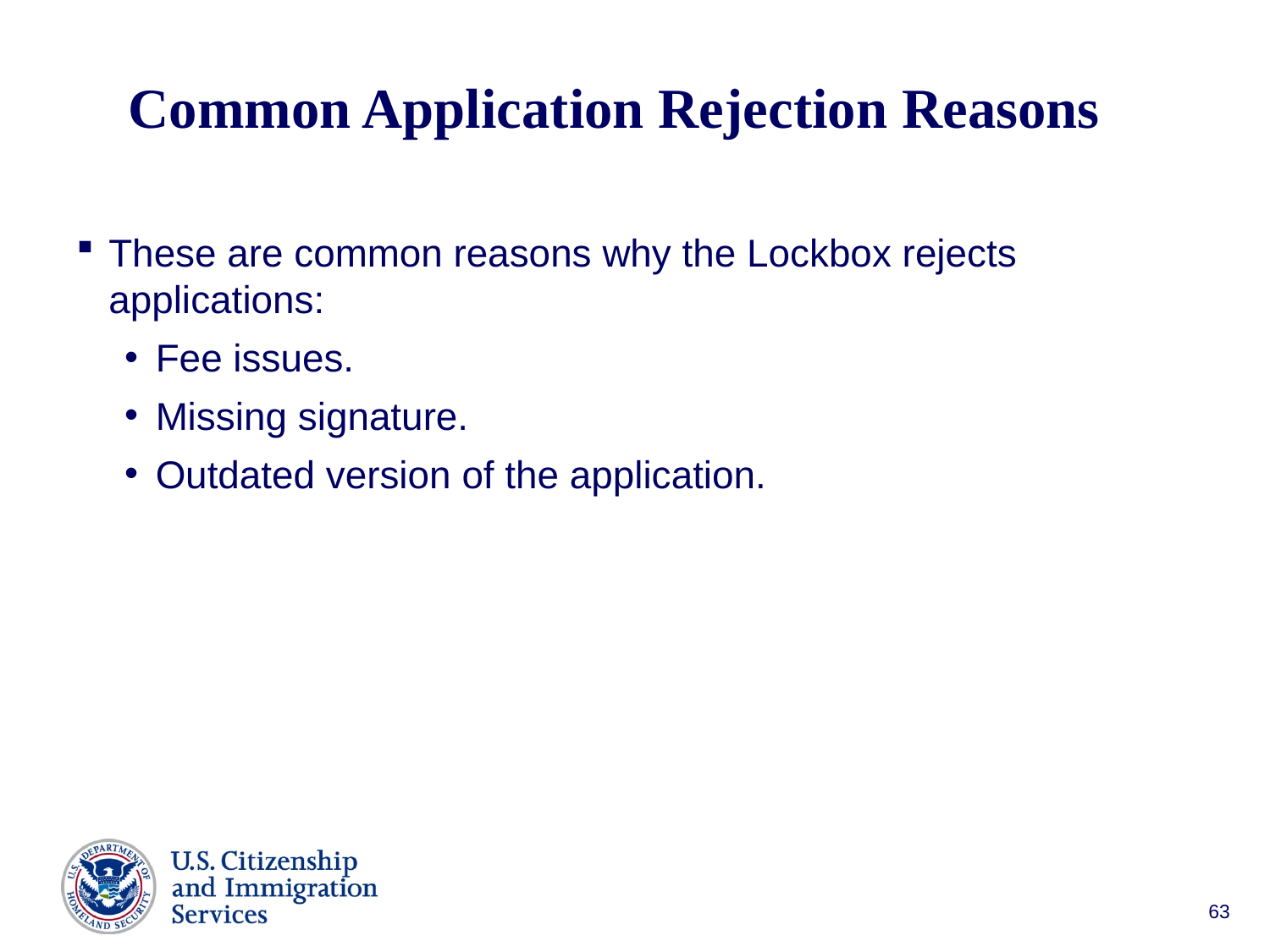

# Common Application Rejection Reasons
These are common reasons why the Lockbox rejects applications:
Fee issues.
Missing signature.
Outdated version of the application.

63